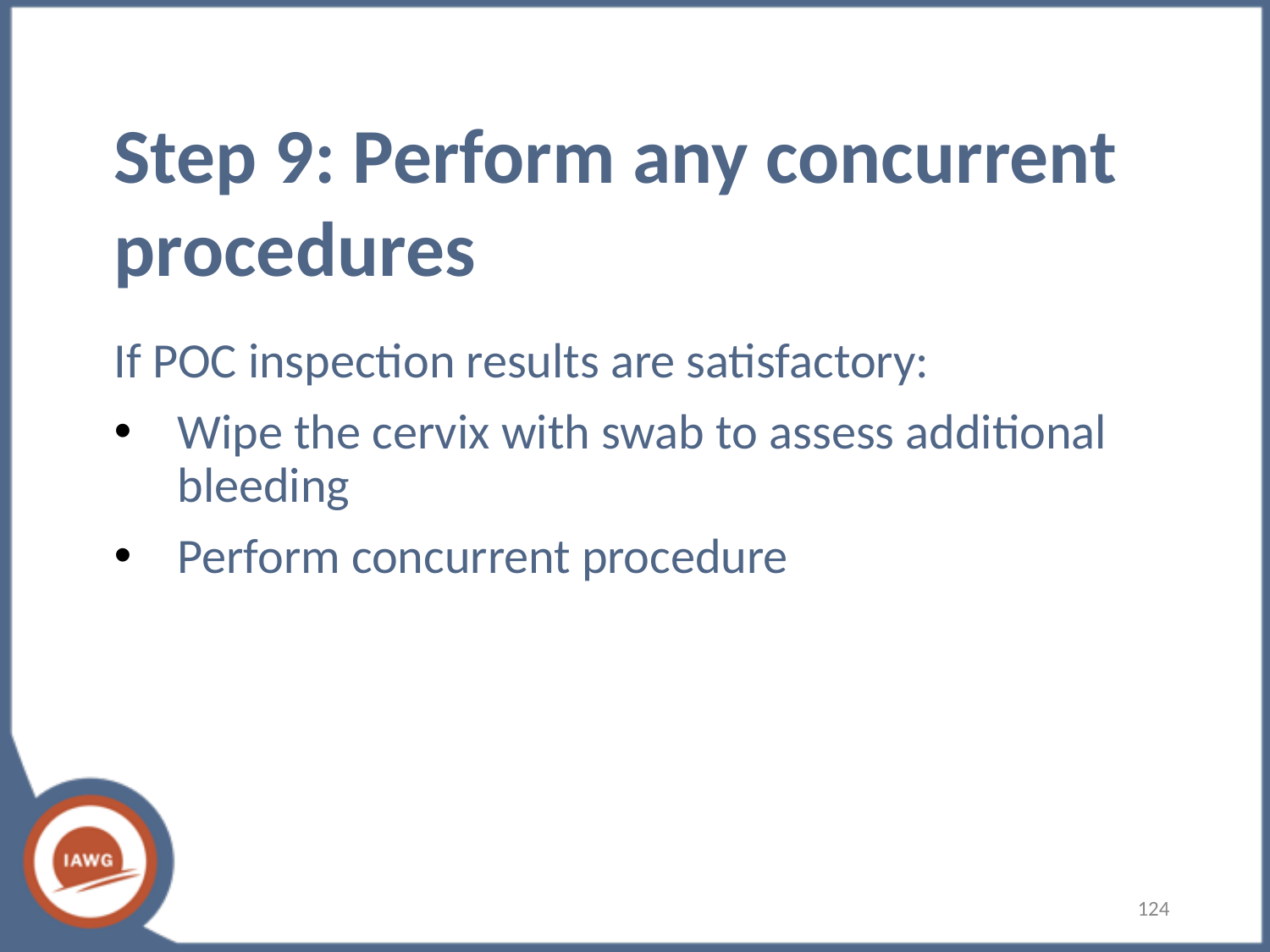

# Step 9: Perform any concurrent procedures
If POC inspection results are satisfactory:
Wipe the cervix with swab to assess additional bleeding
Perform concurrent procedure
124